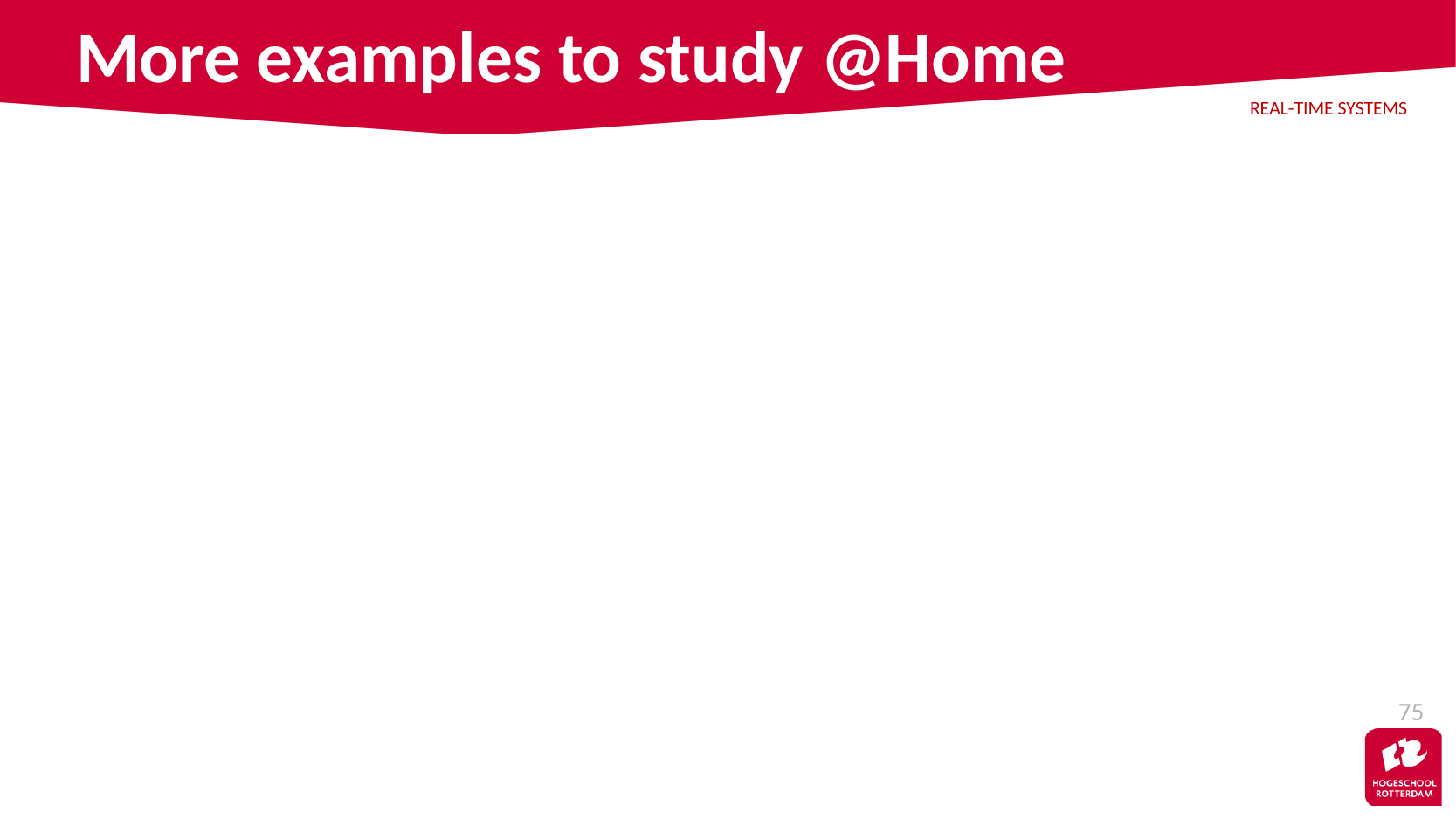

# More examples to study @Home
75